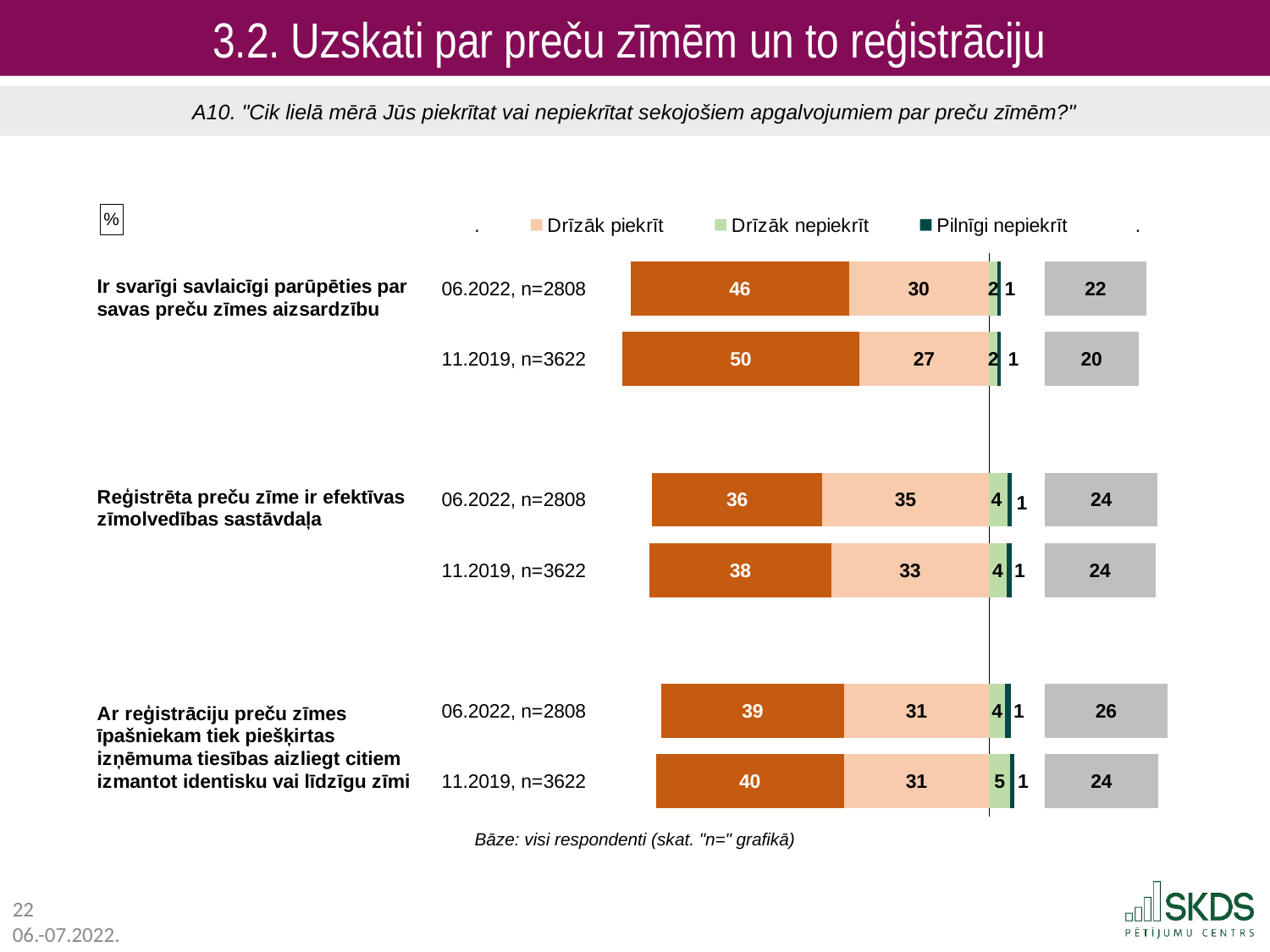

3.2. Uzskati par preču zīmēm un to reģistrāciju
A10. "Cik lielā mērā Jūs piekrītat vai nepiekrītat sekojošiem apgalvojumiem par preču zīmēm?"

### Chart: %

| Category | . | Pilnīgi piekrīt | Drīzāk piekrīt | Drīzāk nepiekrīt | Pilnīgi nepiekrīt | . | Grūti pateikt |
|---|---|---|---|---|---|---|---|
| 06.2022, n=2808 | 6.899999999999977 | 46.2 | 29.6 | 1.9 | 0.7 | 9.200000000000001 | 21.6 |
| 11.2019, n=3622 | 5.0 | 50.3 | 27.4 | 1.9 | 0.6 | 9.3 | 19.9 |
|  | 82.69999999999999 | None | None | None | None | 11.8 | None |
| 06.2022, n=2808 | 11.399999999999991 | 36.0 | 35.3 | 4.0 | 0.8 | 7.0 | 24.0 |
| 11.2019, n=3622 | 10.899999999999991 | 38.4 | 33.4 | 3.8 | 1.0 | 7.000000000000001 | 23.5 |
|  | 82.69999999999999 | None | None | None | None | 11.8 | None |
| 06.2022, n=2808 | 13.399999999999991 | 38.6 | 30.7 | 3.5 | 1.2 | 7.100000000000001 | 26.0 |
| 11.2019, n=3622 | 12.199999999999989 | 39.8 | 30.7 | 4.6 | 0.8 | 6.4 | 24.1 |
Bāze: visi respondenti (skat. "n=" grafikā)